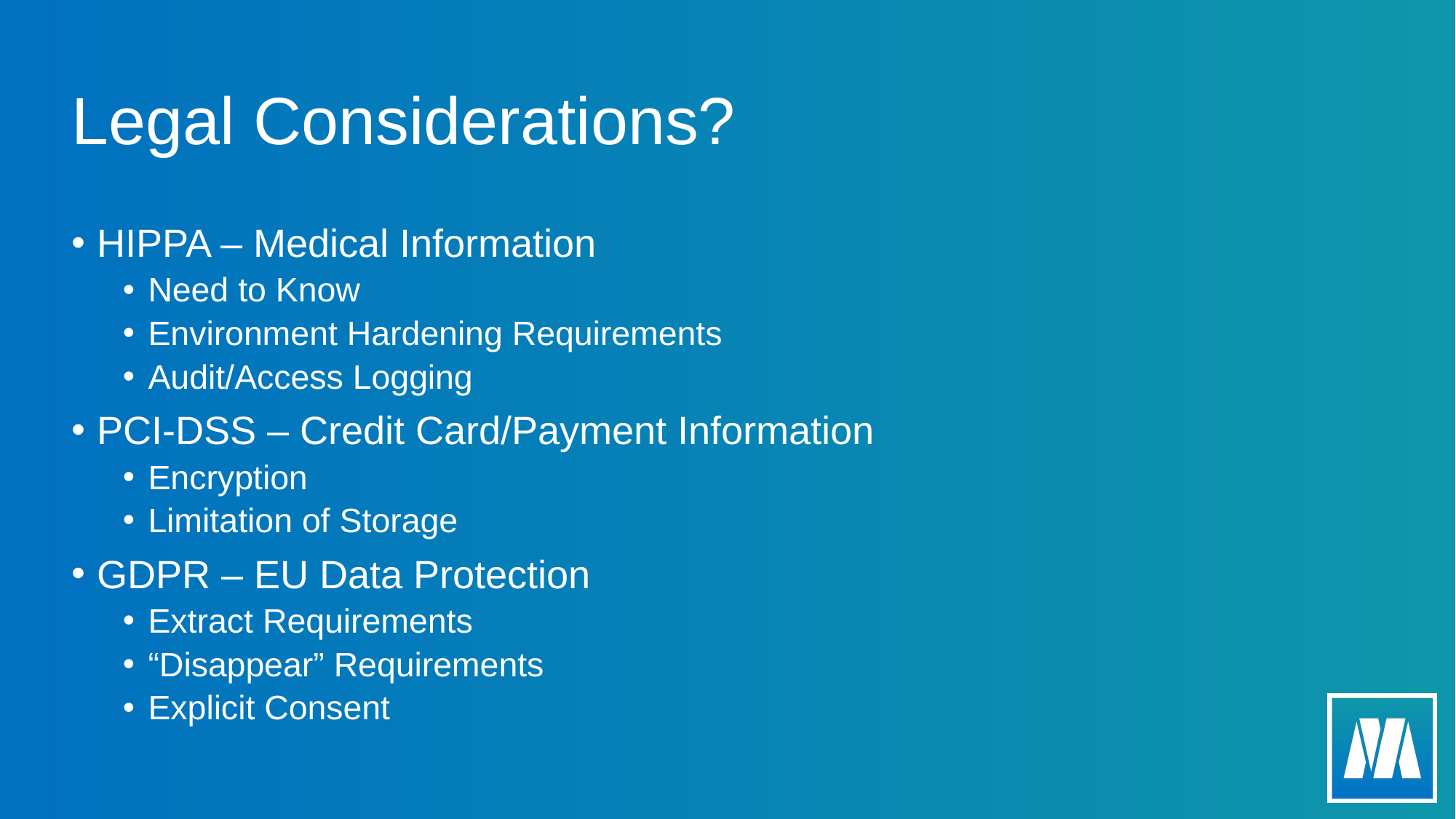

# Legal Considerations?
HIPPA – Medical Information
Need to Know
Environment Hardening Requirements
Audit/Access Logging
PCI-DSS – Credit Card/Payment Information
Encryption
Limitation of Storage
GDPR – EU Data Protection
Extract Requirements
“Disappear” Requirements
Explicit Consent